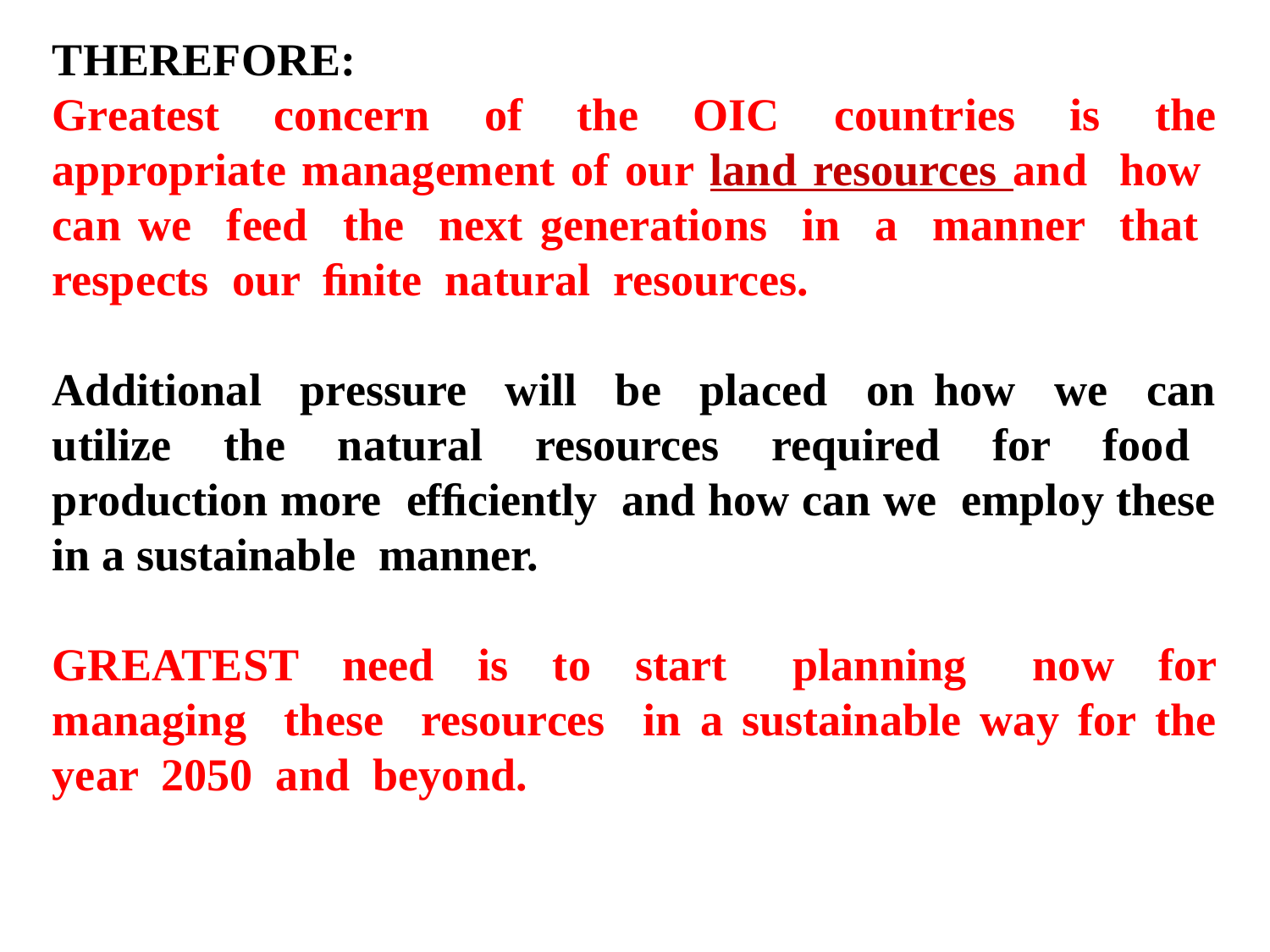

THEREFORE:
Greatest  concern  of  the  OIC  countries  is  the appropriate management of our land resources and  how  can we  feed  the  next generations  in  a  manner  that  respects  our  ﬁnite  natural  resources.

Additional  pressure  will  be  placed  on how  we  can utilize  the  natural  resources  required  for  food  production more  efﬁciently  and how can we  employ these in a sustainable  manner.

GREATEST  need  is  to  start   planning   now  for managing  these  resources  in a sustainable way for the year  2050  and  beyond.